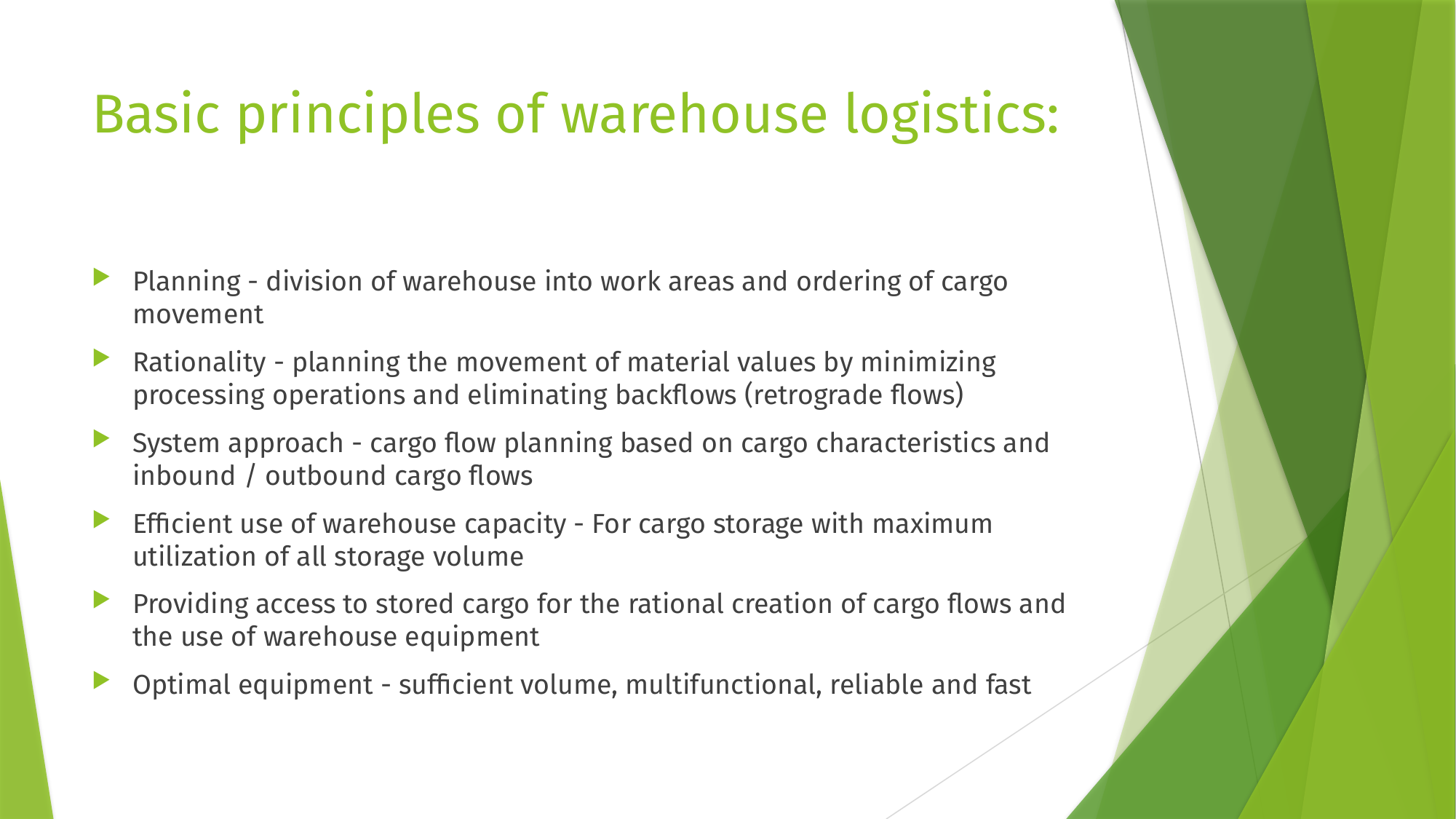

# Basic principles of warehouse logistics:
Planning - division of warehouse into work areas and ordering of cargo movement
Rationality - planning the movement of material values by minimizing processing operations and eliminating backflows (retrograde flows)
System approach - cargo flow planning based on cargo characteristics and inbound / outbound cargo flows
Efficient use of warehouse capacity - For cargo storage with maximum utilization of all storage volume
Providing access to stored cargo for the rational creation of cargo flows and the use of warehouse equipment
Optimal equipment - sufficient volume, multifunctional, reliable and fast